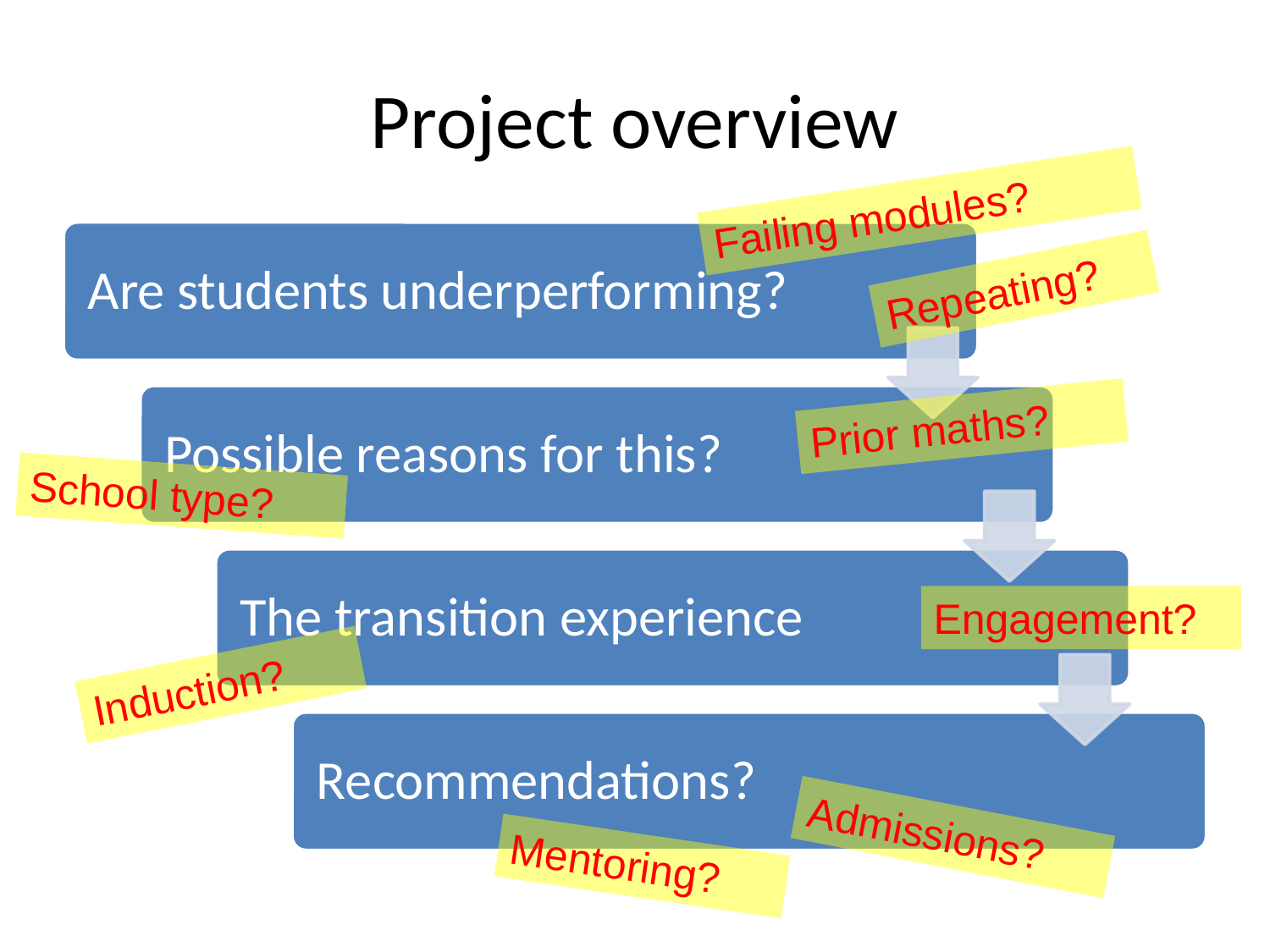

# Project overview
Failing modules?
Are students underperforming?
Possible reasons for this?
The transition experience
Recommendations?

Repeating?
Prior maths?
School type?
Engagement?
Induction?
Admissions?
Mentoring?